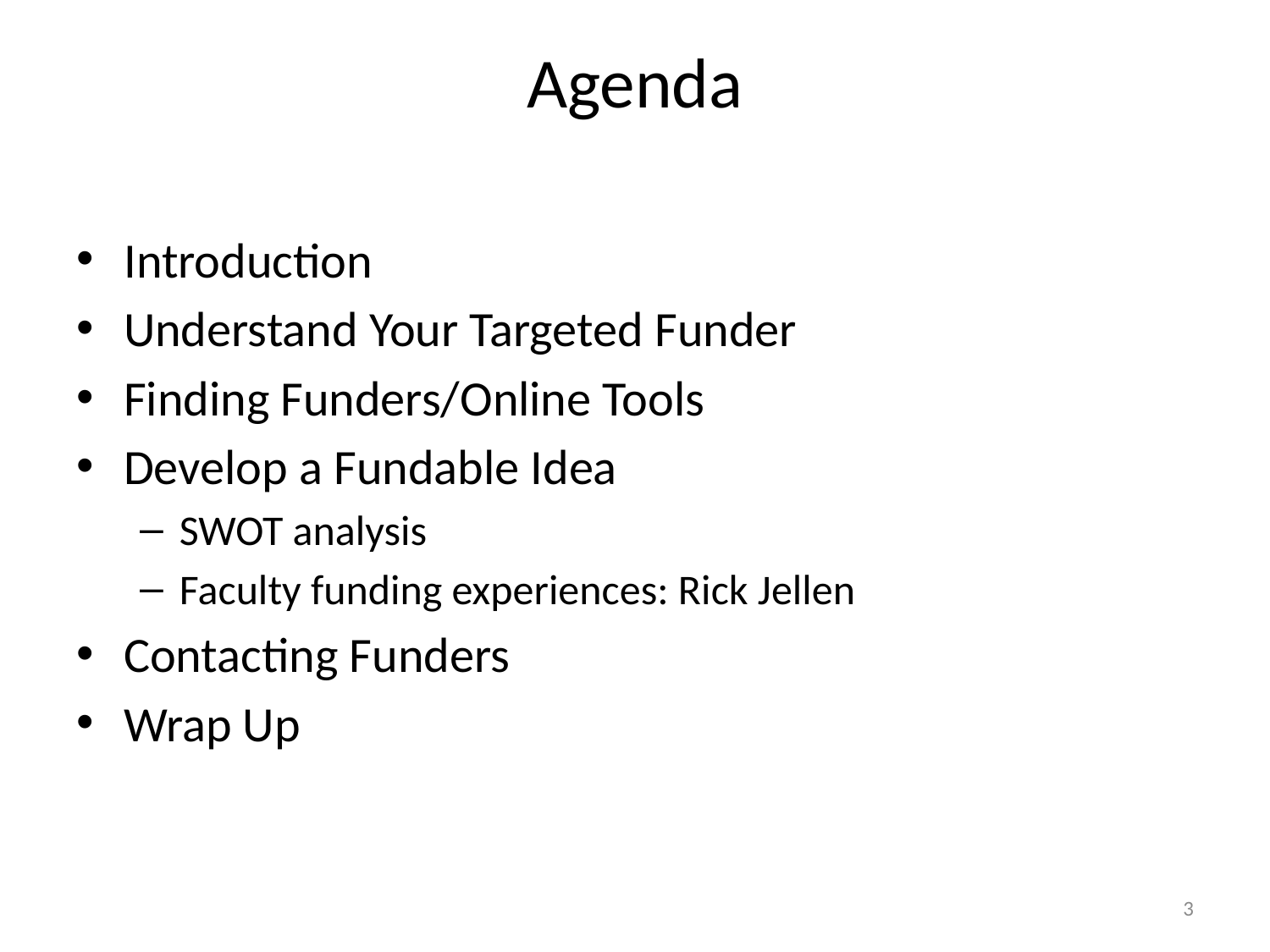

# Agenda
Introduction
Understand Your Targeted Funder
Finding Funders/Online Tools
Develop a Fundable Idea
SWOT analysis
Faculty funding experiences: Rick Jellen
Contacting Funders
Wrap Up
3